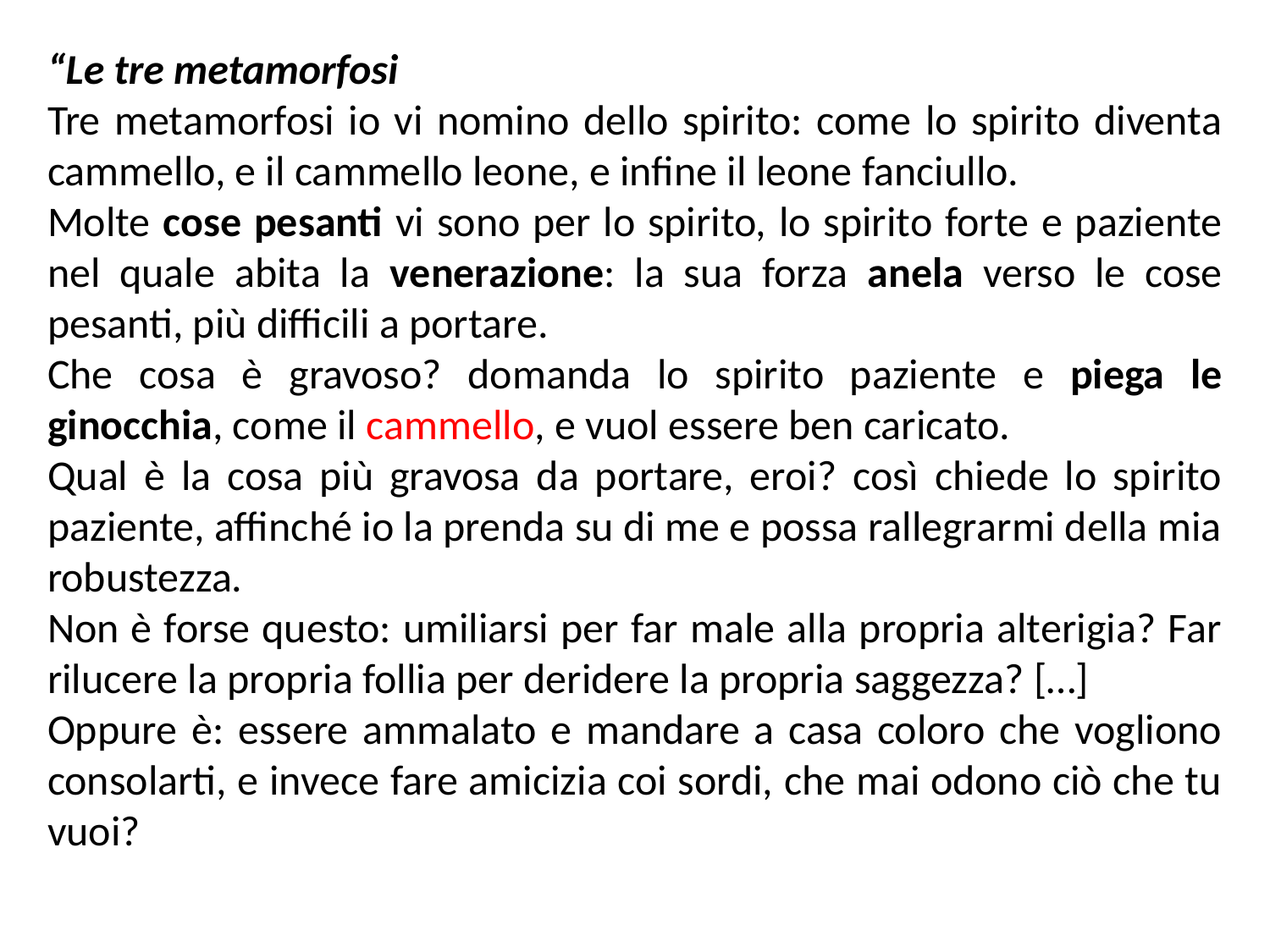

“Le tre metamorfosi
Tre metamorfosi io vi nomino dello spirito: come lo spirito diventa cammello, e il cammello leone, e infine il leone fanciullo.
Molte cose pesanti vi sono per lo spirito, lo spirito forte e paziente nel quale abita la venerazione: la sua forza anela verso le cose pesanti, più difficili a portare.
Che cosa è gravoso? domanda lo spirito paziente e piega le ginocchia, come il cammello, e vuol essere ben caricato.
Qual è la cosa più gravosa da portare, eroi? così chiede lo spirito paziente, affinché io la prenda su di me e possa rallegrarmi della mia robustezza.
Non è forse questo: umiliarsi per far male alla propria alterigia? Far rilucere la propria follia per deridere la propria saggezza? […]
Oppure è: essere ammalato e mandare a casa coloro che vogliono consolarti, e invece fare amicizia coi sordi, che mai odono ciò che tu vuoi?